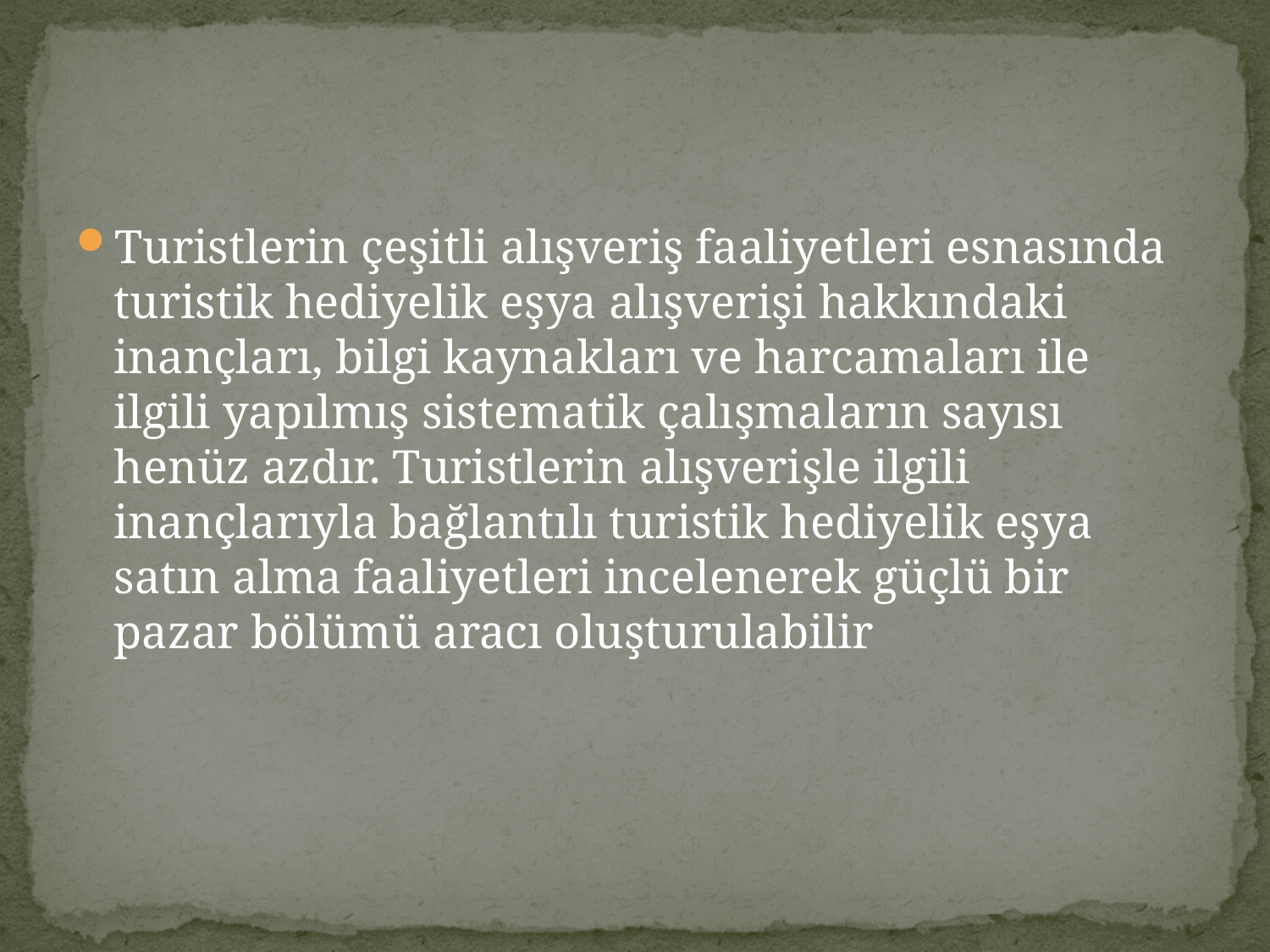

#
Turistlerin çeşitli alışveriş faaliyetleri esnasında turistik hediyelik eşya alışverişi hakkındaki inançları, bilgi kaynakları ve harcamaları ile ilgili yapılmış sistematik çalışmaların sayısı henüz azdır. Turistlerin alışverişle ilgili inançlarıyla bağlantılı turistik hediyelik eşya satın alma faaliyetleri incelenerek güçlü bir pazar bölümü aracı oluşturulabilir